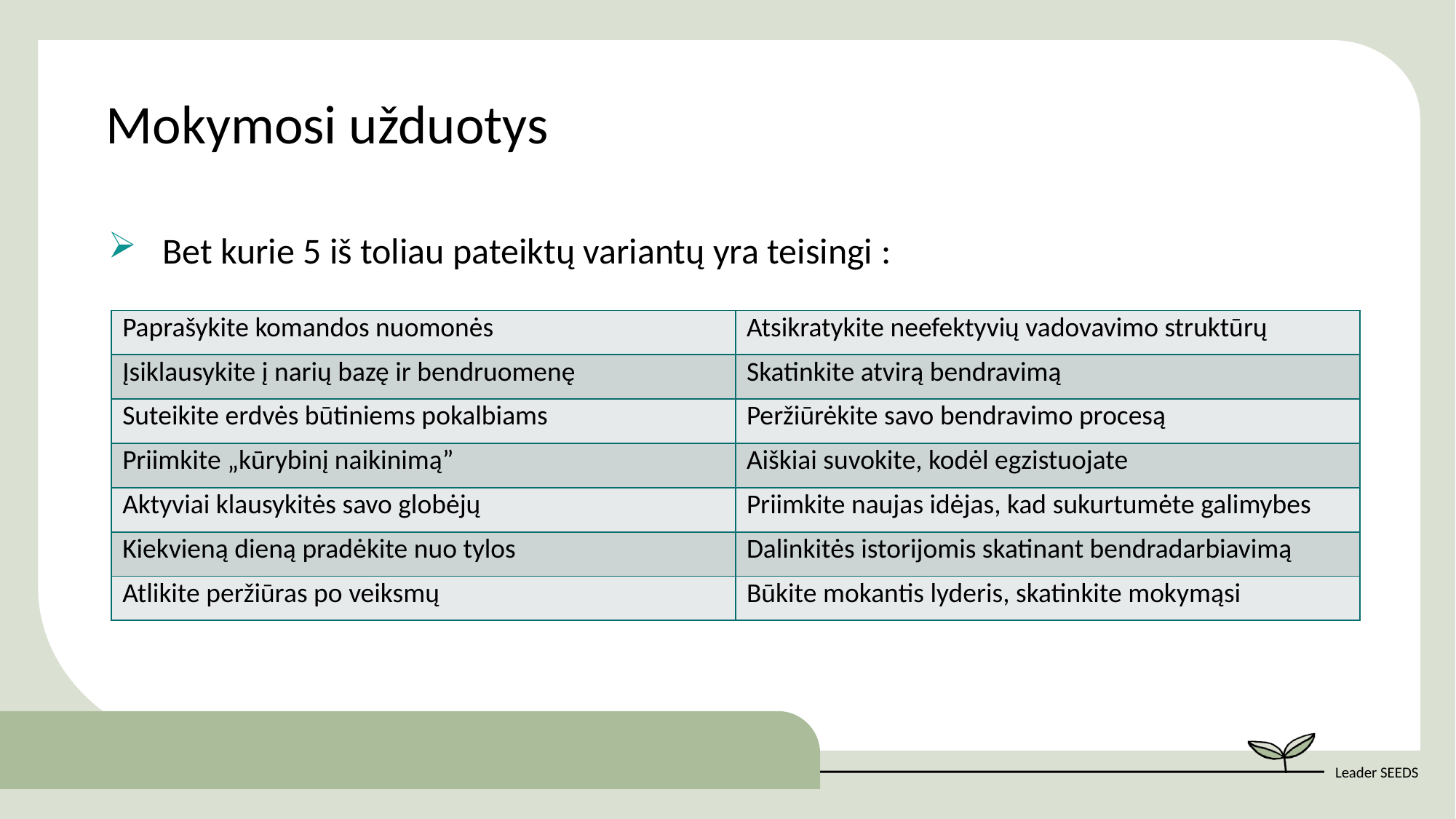

Mokymosi užduotys
Bet kurie 5 iš toliau pateiktų variantų yra teisingi :

| Paprašykite komandos nuomonės | Atsikratykite neefektyvių vadovavimo struktūrų |
| --- | --- |
| Įsiklausykite į narių bazę ir bendruomenę | Skatinkite atvirą bendravimą |
| Suteikite erdvės būtiniems pokalbiams | Peržiūrėkite savo bendravimo procesą |
| Priimkite „kūrybinį naikinimą” | Aiškiai suvokite, kodėl egzistuojate |
| Aktyviai klausykitės savo globėjų | Priimkite naujas idėjas, kad sukurtumėte galimybes |
| Kiekvieną dieną pradėkite nuo tylos | Dalinkitės istorijomis skatinant bendradarbiavimą |
| Atlikite peržiūras po veiksmų | Būkite mokantis lyderis, skatinkite mokymąsi |